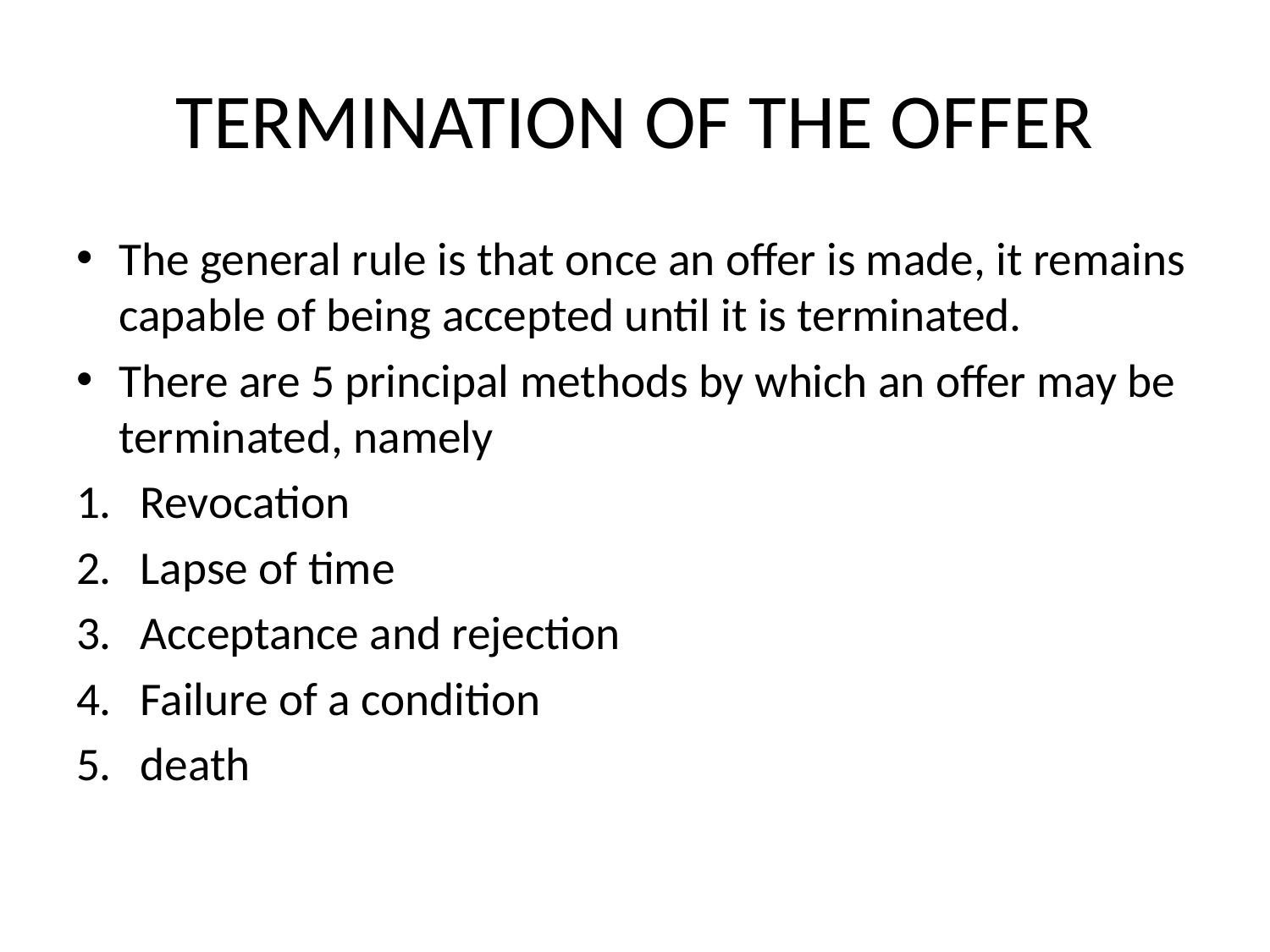

# TERMINATION OF THE OFFER
The general rule is that once an offer is made, it remains capable of being accepted until it is terminated.
There are 5 principal methods by which an offer may be terminated, namely
Revocation
Lapse of time
Acceptance and rejection
Failure of a condition
death